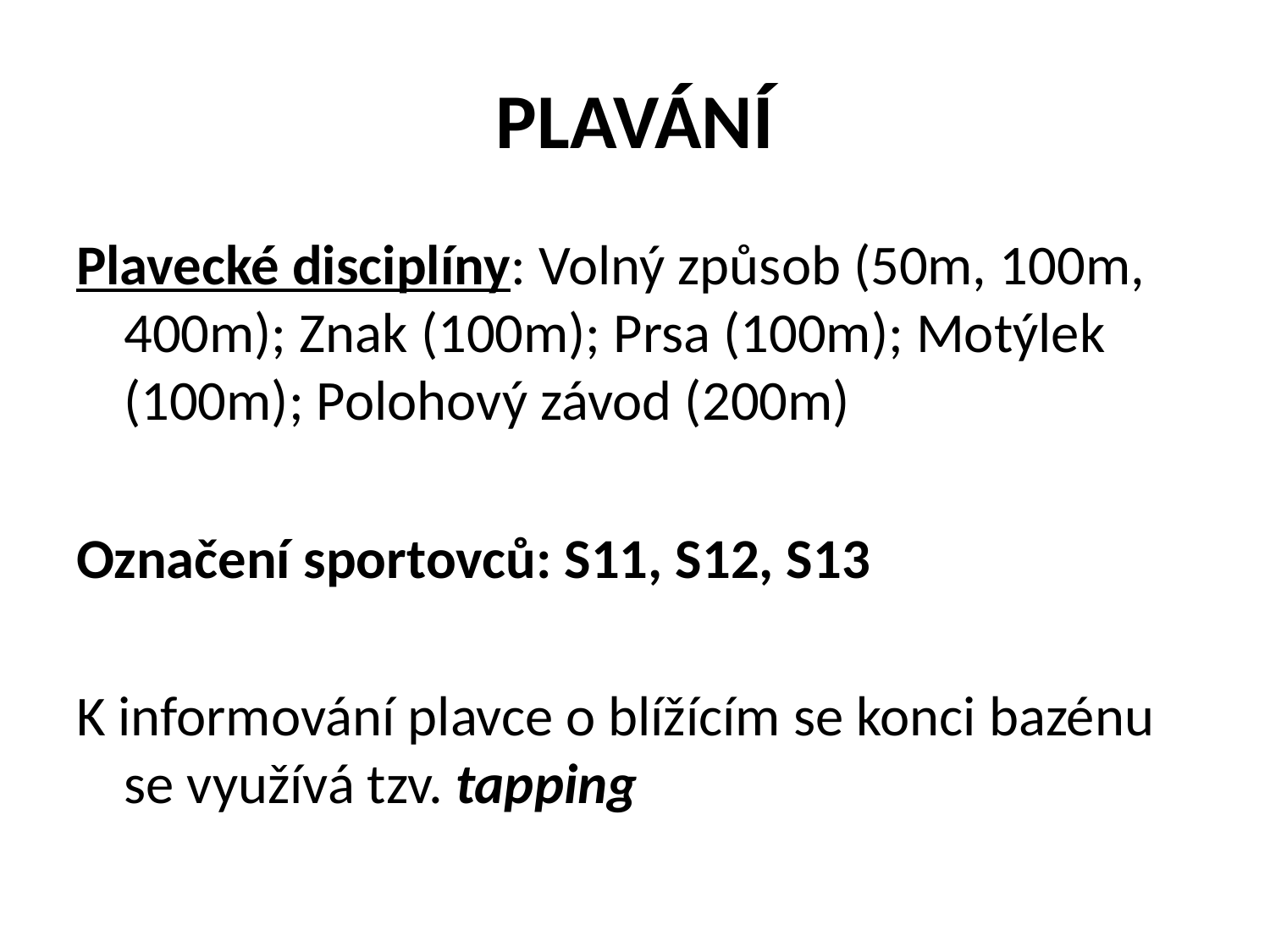

# PLAVÁNÍ
Plavecké disciplíny: Volný způsob (50m, 100m, 400m); Znak (100m); Prsa (100m); Motýlek (100m); Polohový závod (200m)

Označení sportovců: S11, S12, S13

K informování plavce o blížícím se konci bazénu se využívá tzv. tapping